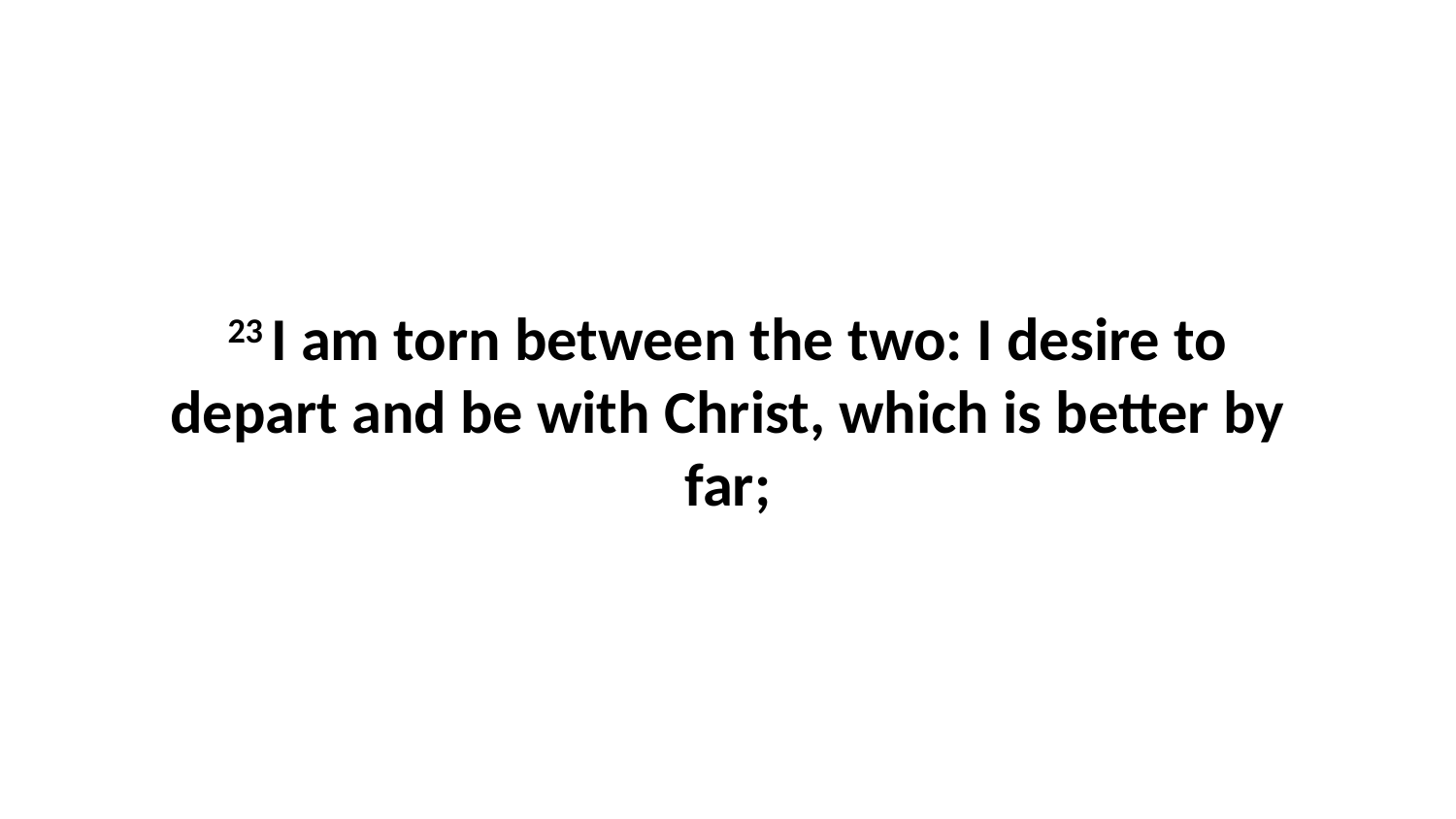

23 I am torn between the two: I desire to depart and be with Christ, which is better by far;